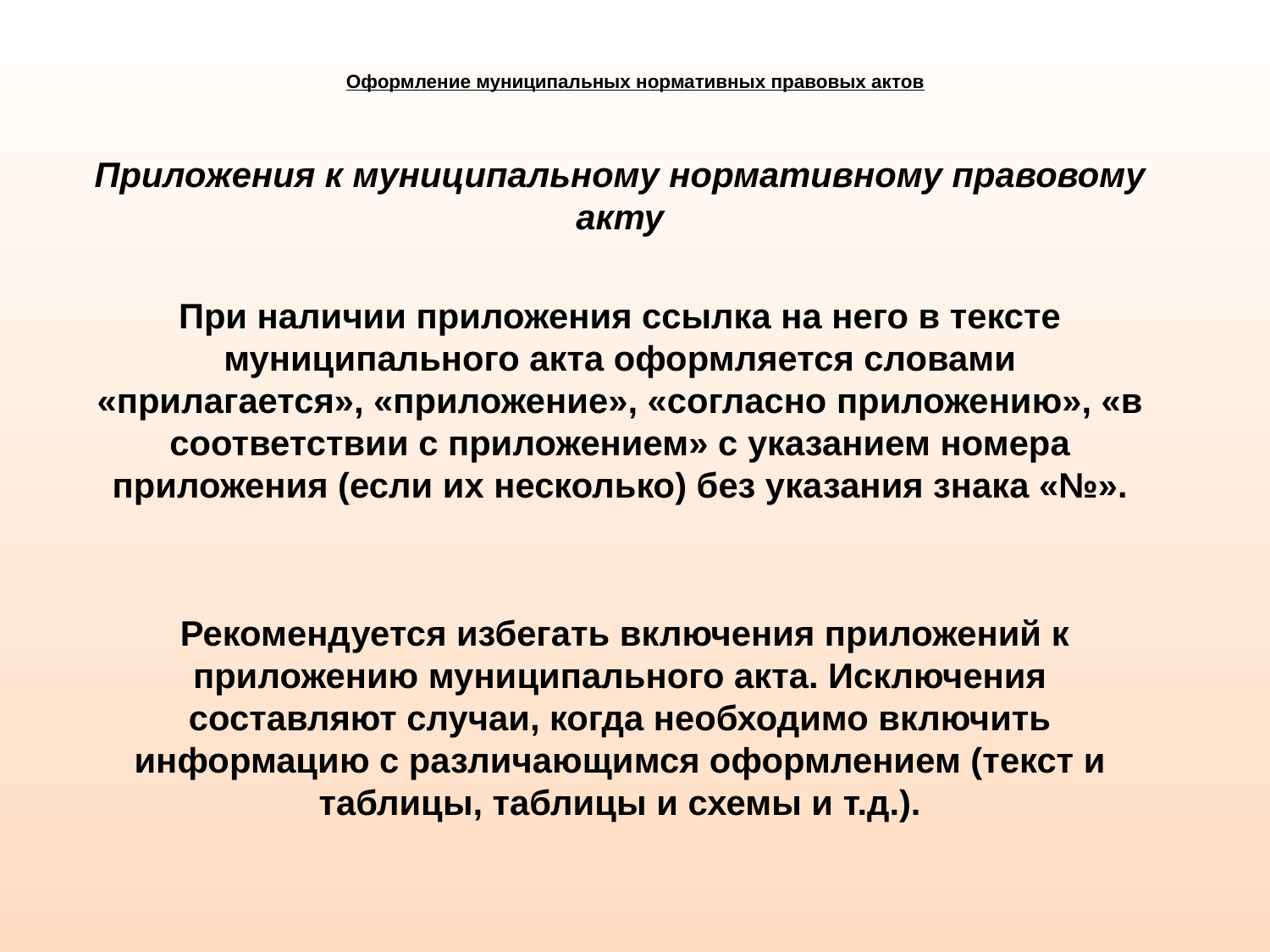

# Оформление муниципальных нормативных правовых актов
Приложения к муниципальному нормативному правовому акту

При наличии приложения ссылка на него в тексте муниципального акта оформляется словами «прилагается», «приложение», «согласно приложению», «в соответствии с приложением» с указанием номера приложения (если их несколько) без указания знака «№».

 Рекомендуется избегать включения приложений к приложению муниципального акта. Исключения составляют случаи, когда необходимо включить информацию с различающимся оформлением (текст и таблицы, таблицы и схемы и т.д.).